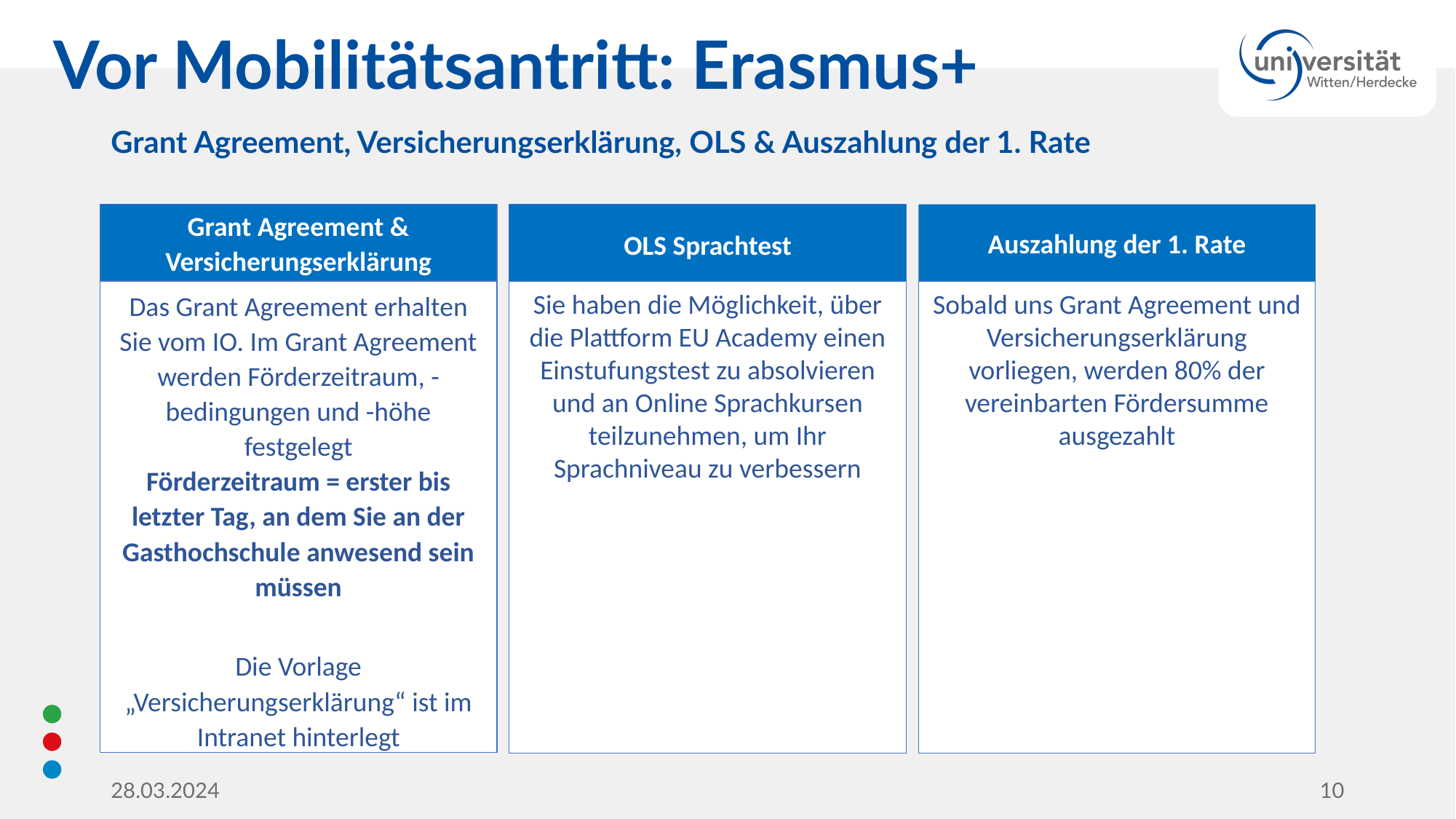

# Vor Mobilitätsantritt: Erasmus+

Grant Agreement, Versicherungserklärung, OLS & Auszahlung der 1. Rate

OLS Sprachtest
Grant Agreement & Versicherungserklärung
Auszahlung der 1. Rate
Das Grant Agreement erhalten Sie vom IO. Im Grant Agreement werden Förderzeitraum, -bedingungen und -höhe festgelegt
Förderzeitraum = erster bis letzter Tag, an dem Sie an der Gasthochschule anwesend sein müssen
Die Vorlage „Versicherungserklärung“ ist im Intranet hinterlegt

Sie haben die Möglichkeit, über die Plattform EU Academy einen Einstufungstest zu absolvieren und an Online Sprachkursen teilzunehmen, um Ihr Sprachniveau zu verbessern

Sobald uns Grant Agreement und Versicherungserklärung vorliegen, werden 80% der vereinbarten Fördersumme ausgezahlt
28.03.2024
10